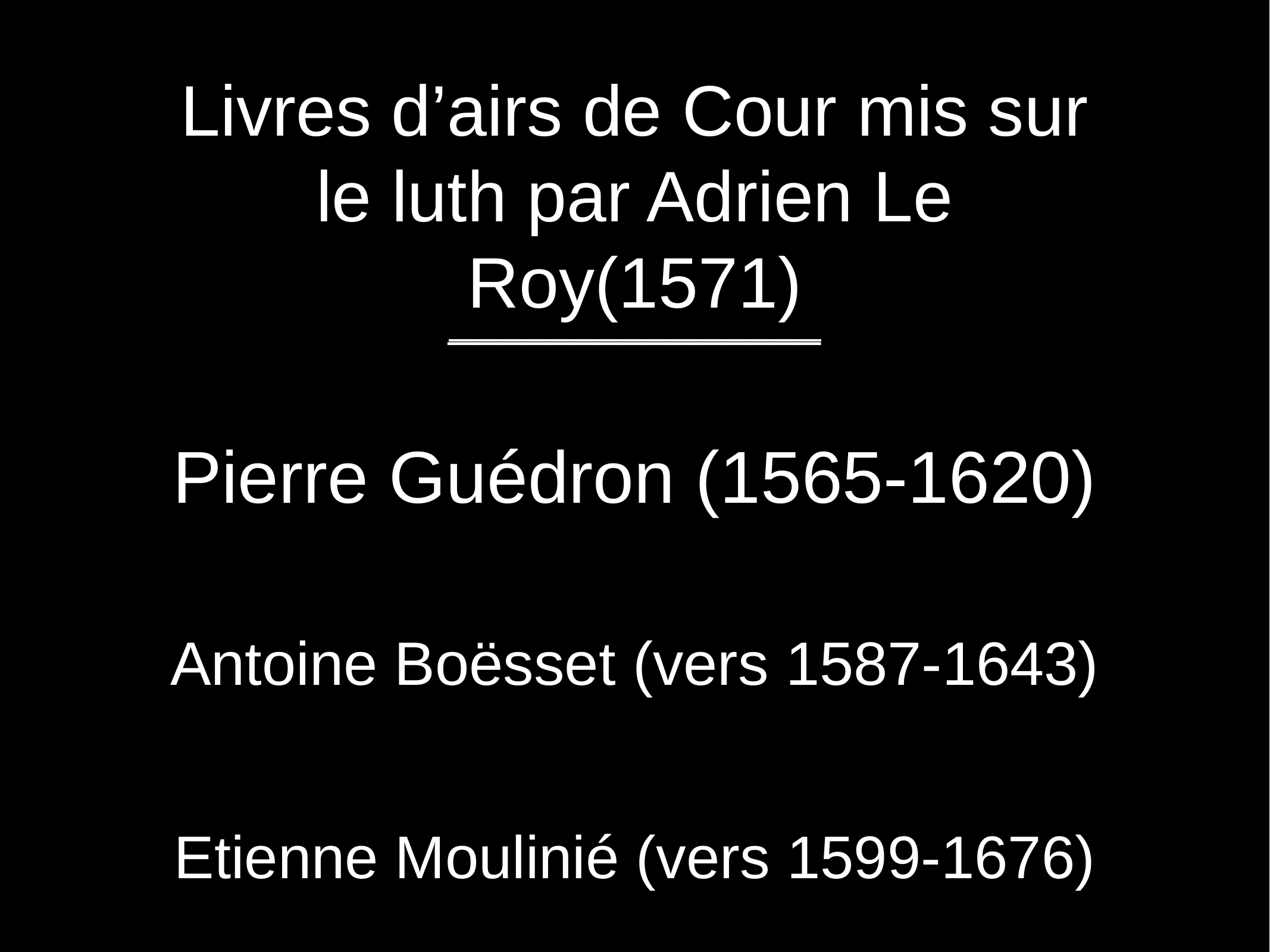

Livres d’airs de Cour mis sur le luth par Adrien Le Roy(1571)

_______________

Pierre Guédron (1565-1620)

Antoine Boësset (vers 1587-1643)

Etienne Moulinié (vers 1599-1676)